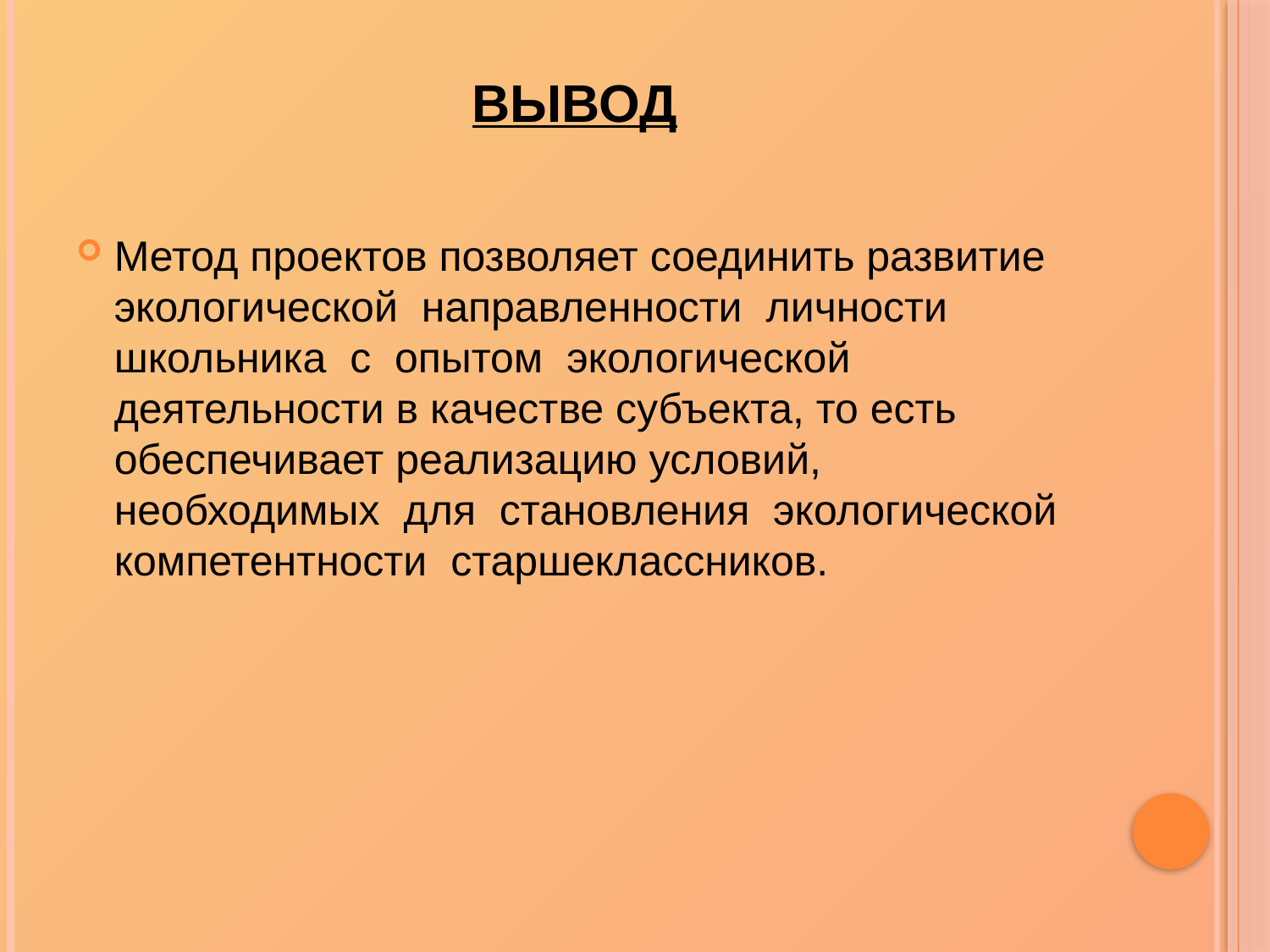

# Вывод
Метод проектов позволяет соединить развитие экологической  направленности  личности школьника  с  опытом  экологической деятельности в качестве субъекта, то есть обеспечивает реализацию условий, необходимых  для  становления  экологической  компетентности  старшеклассников.